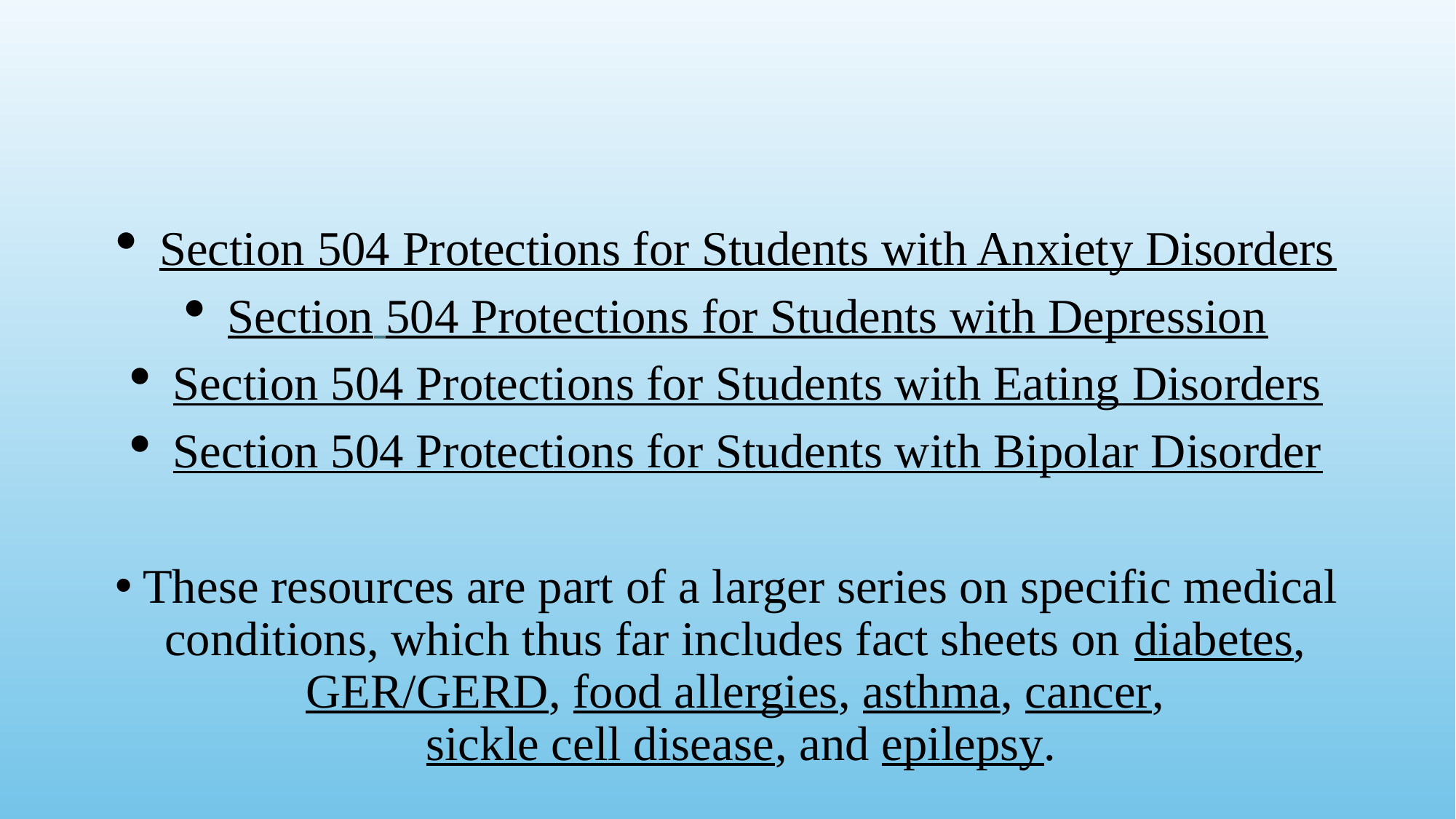

#
Section 504 Protections for Students with Anxiety Disorders
Section 504 Protections for Students with Depression
Section 504 Protections for Students with Eating Disorders
Section 504 Protections for Students with Bipolar Disorder

These resources are part of a larger series on specific medical conditions, which thus far includes fact sheets on diabetes, GER/GERD, food allergies, asthma, cancer, sickle cell disease, and epilepsy.